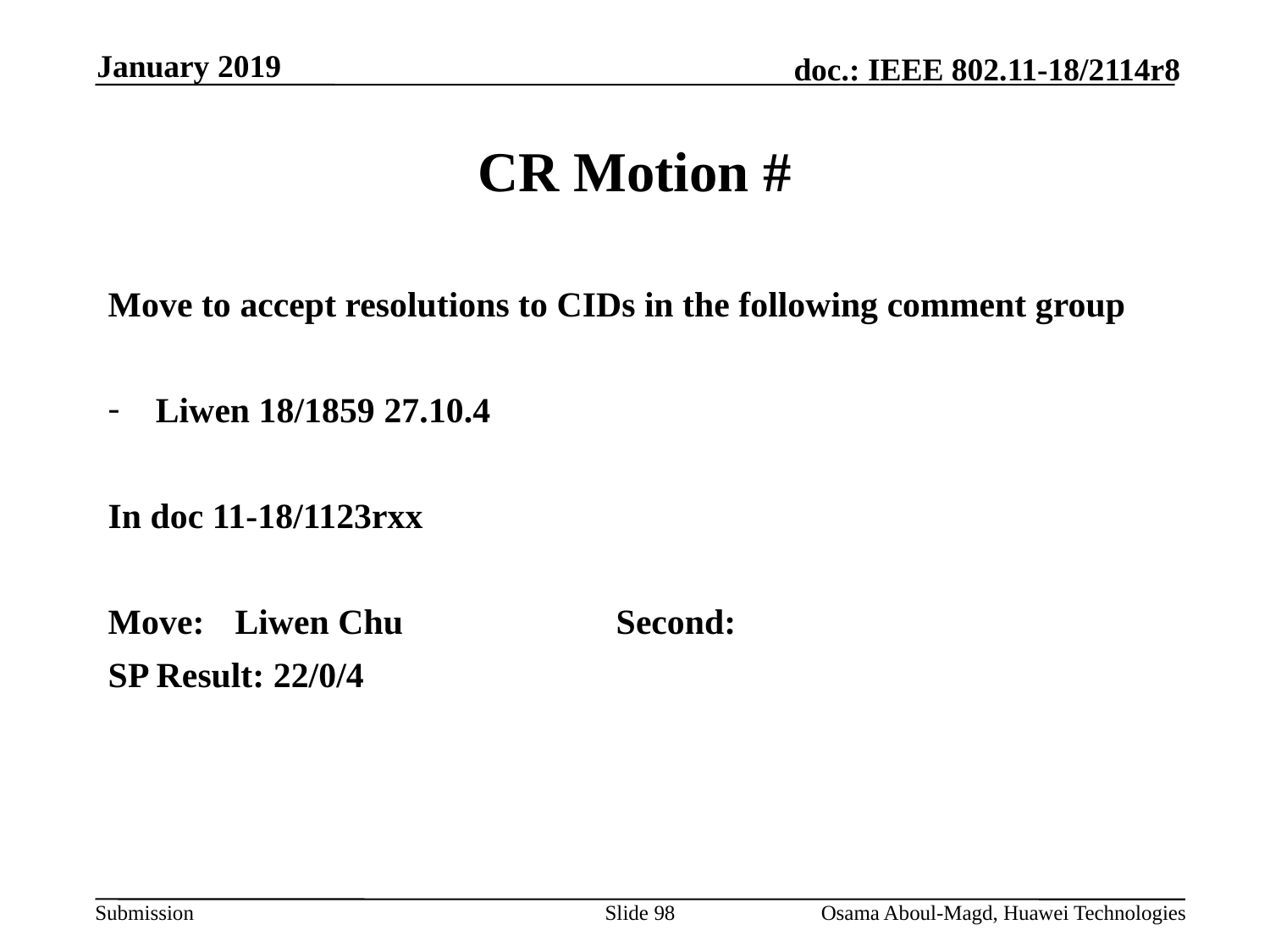

January 2019
# CR Motion #
Move to accept resolutions to CIDs in the following comment group

Liwen 18/1859 27.10.4

In doc 11-18/1123rxx

Move:	Liwen Chu		Second:
SP Result: 22/0/4

Slide 98
Osama Aboul-Magd, Huawei Technologies